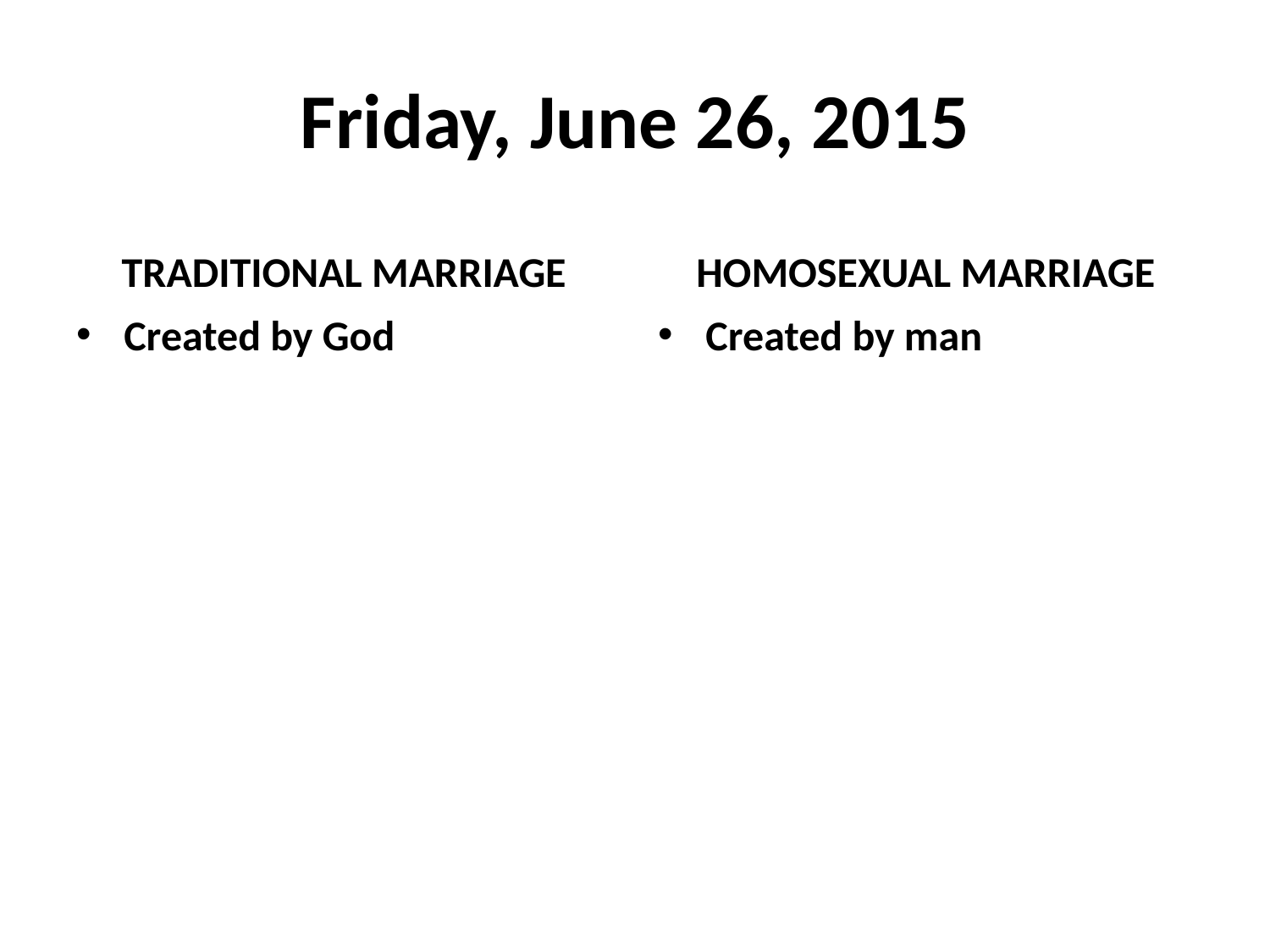

# Friday, June 26, 2015
TRADITIONAL MARRIAGE
HOMOSEXUAL MARRIAGE
Created by God
Created by man